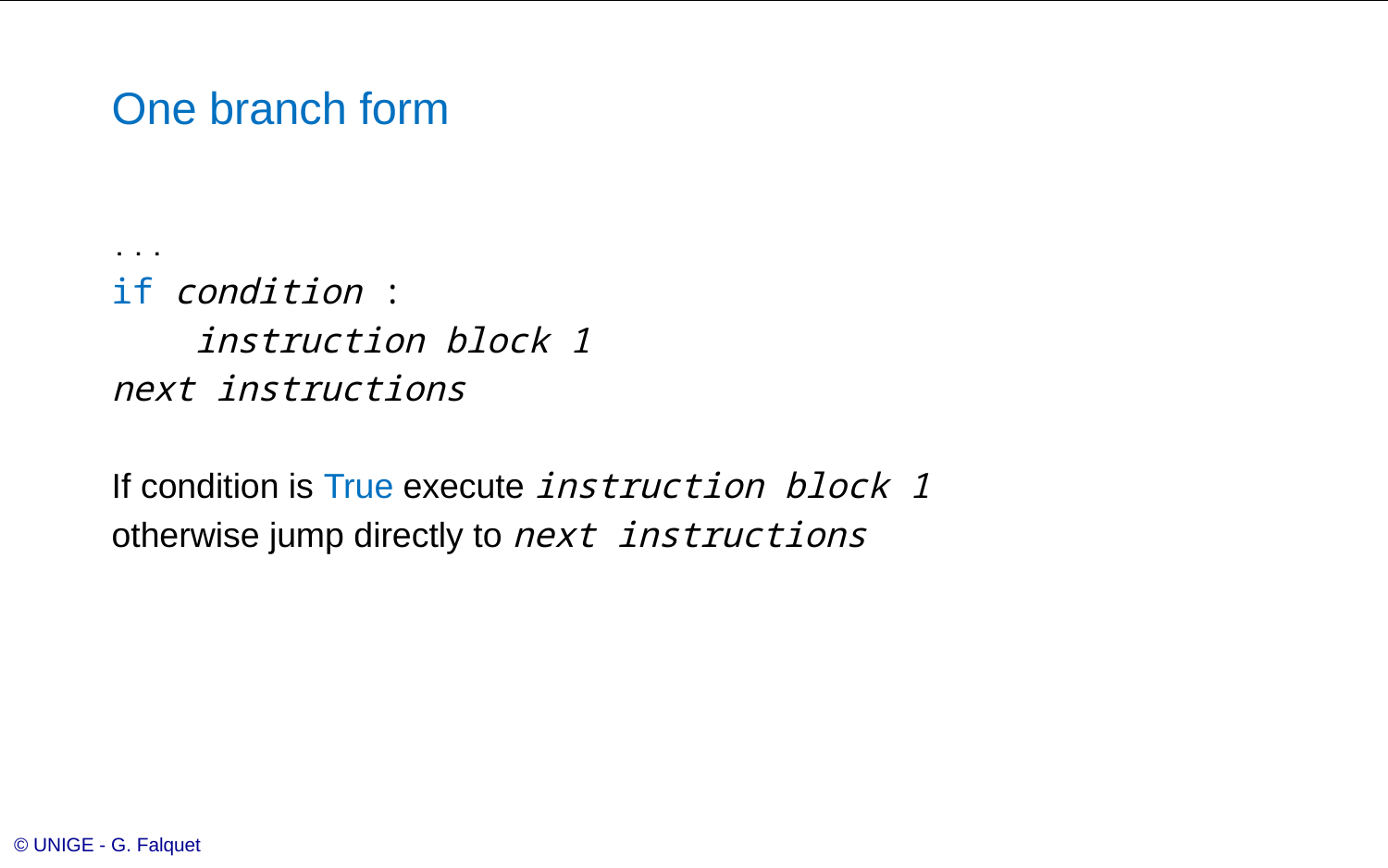

# One branch form
...
if condition :
    instruction block 1
next instructions

If condition is True execute instruction block 1
otherwise jump directly to next instructions

© UNIGE - G. Falquet